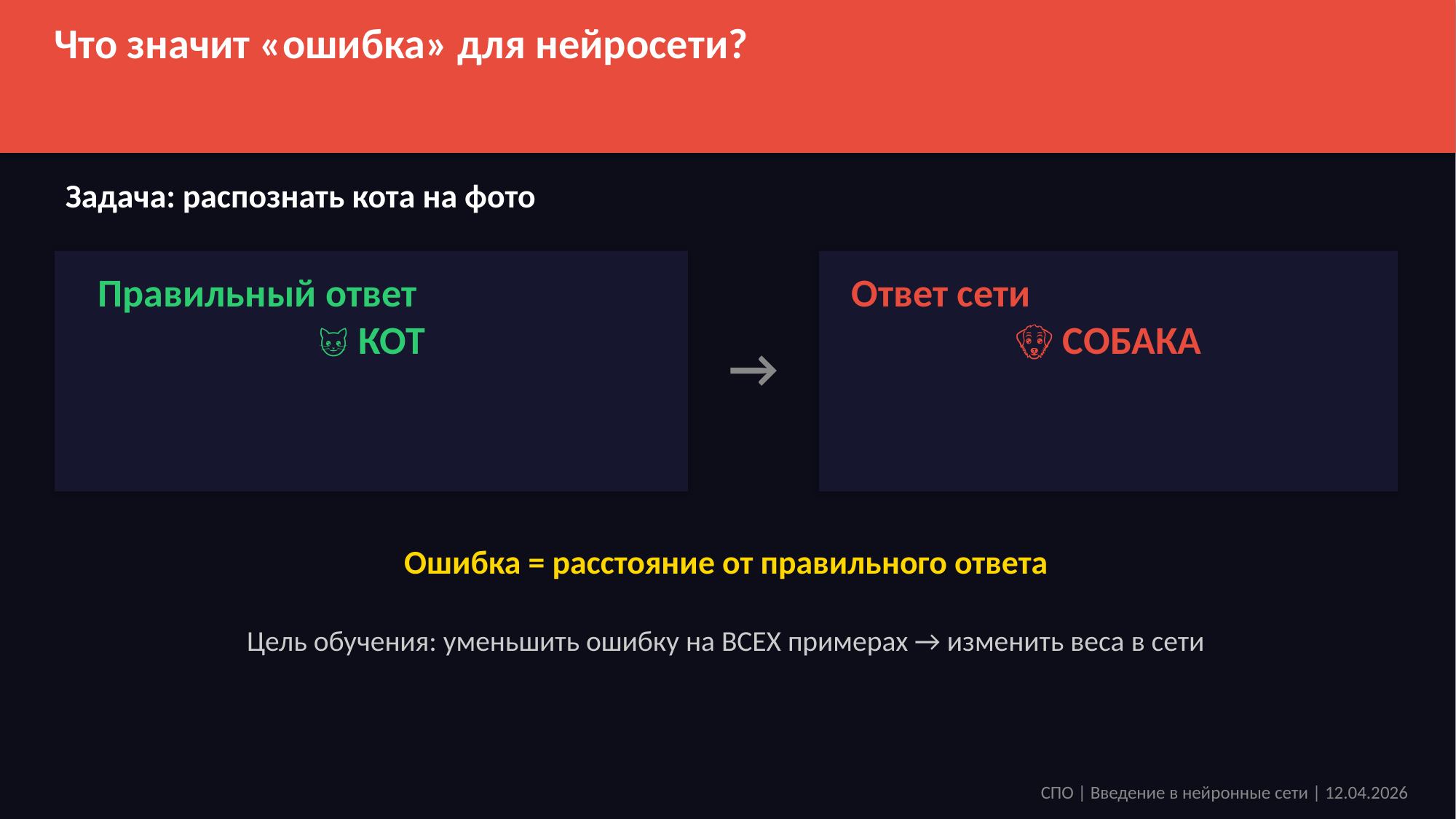

Что значит «ошибка» для нейросети?
Задача: распознать кота на фото

Правильный ответ
🐱 КОТ
Ответ сети
🐶 СОБАКА
→
Ошибка = расстояние от правильного ответа
Цель обучения: уменьшить ошибку на ВСЕХ примерах → изменить веса в сети
СПО | Введение в нейронные сети | 12.04.2026